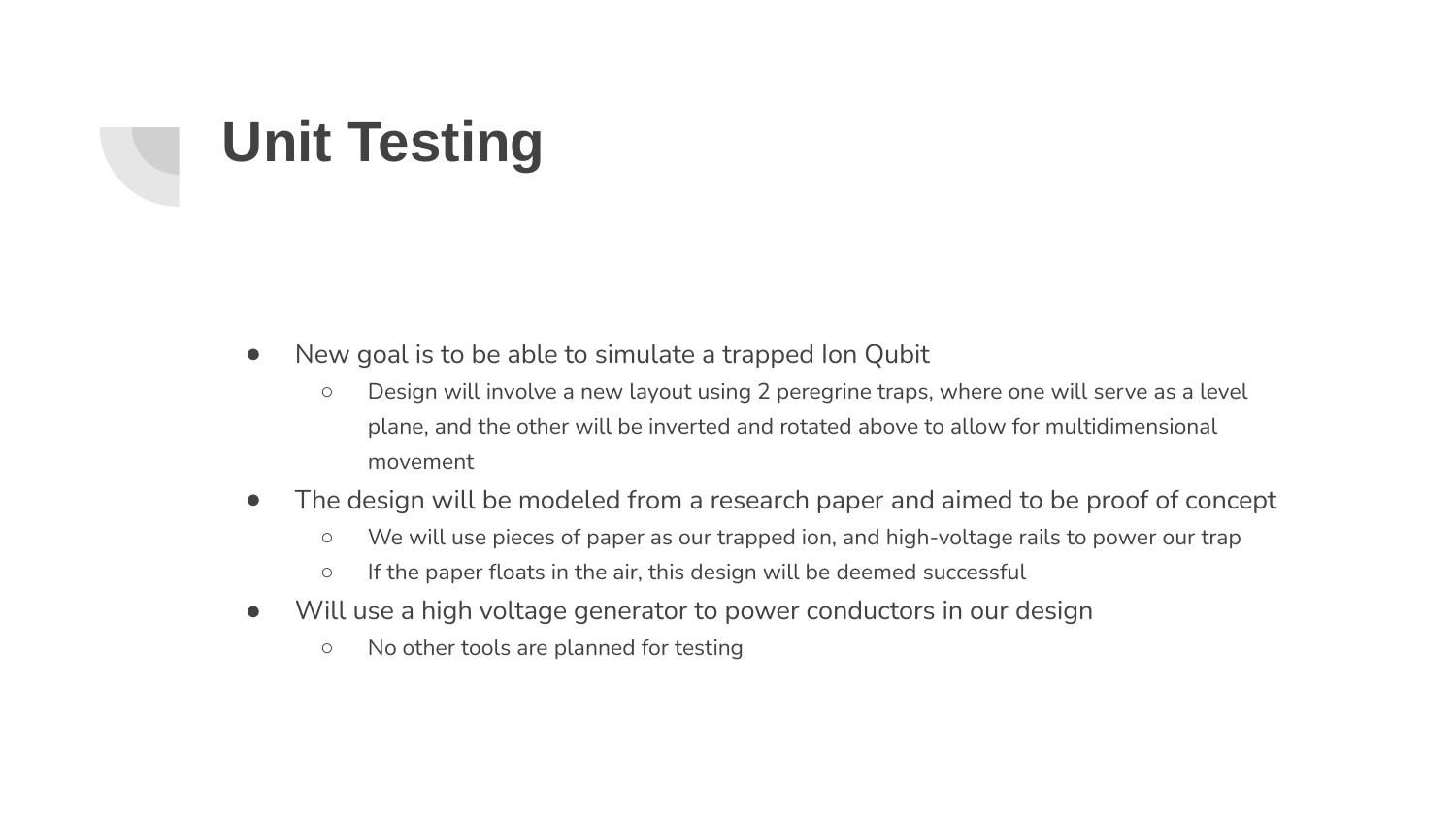

# Unit Testing
New goal is to be able to simulate a trapped Ion Qubit
Design will involve a new layout using 2 peregrine traps, where one will serve as a level plane, and the other will be inverted and rotated above to allow for multidimensional movement
The design will be modeled from a research paper and aimed to be proof of concept
We will use pieces of paper as our trapped ion, and high-voltage rails to power our trap
If the paper floats in the air, this design will be deemed successful
Will use a high voltage generator to power conductors in our design
No other tools are planned for testing